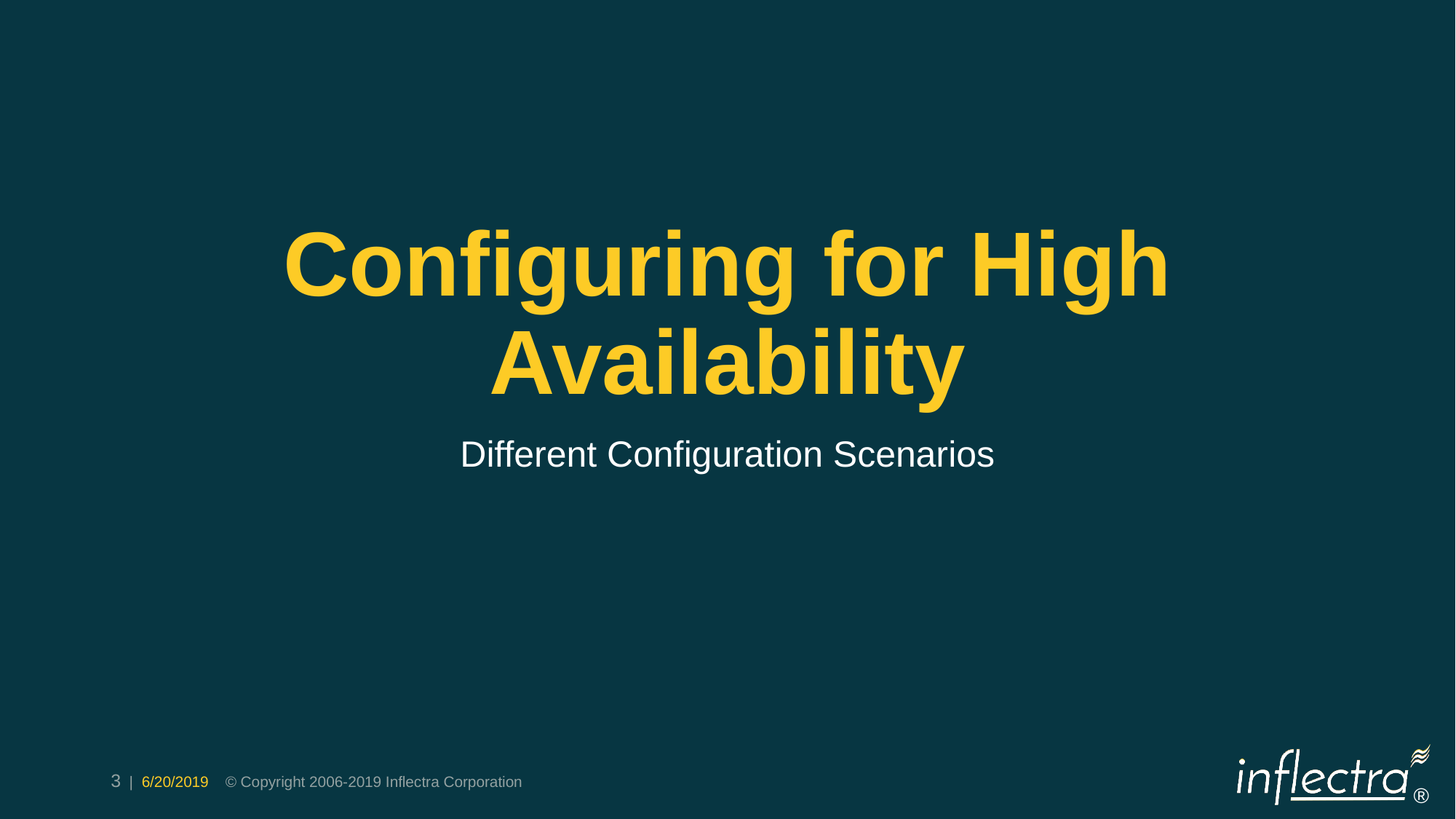

# Configuring for High Availability
Different Configuration Scenarios